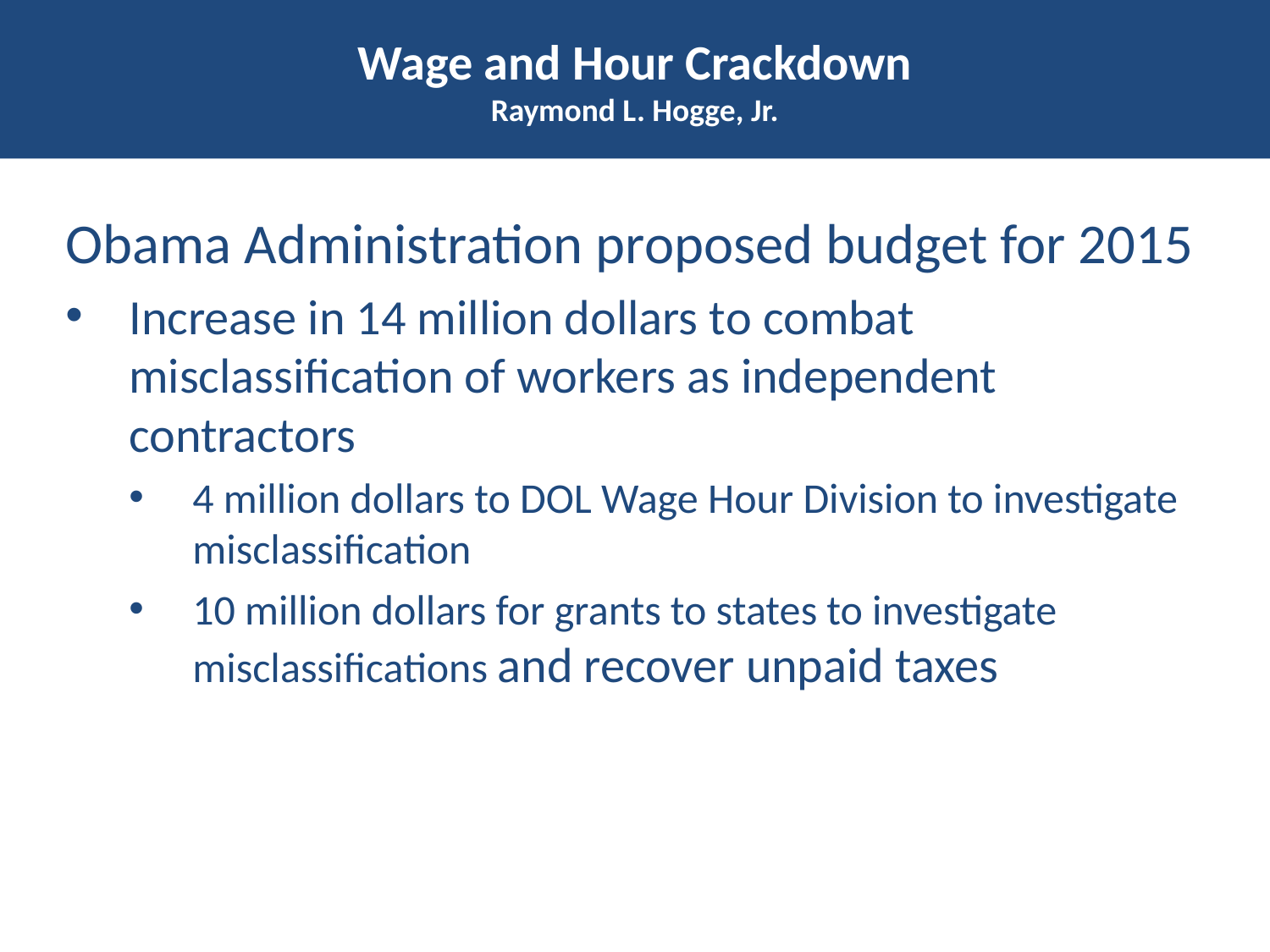

# Wage and Hour Crackdown Raymond L. Hogge, Jr.
Obama Administration proposed budget for 2015
Increase in 14 million dollars to combat misclassification of workers as independent contractors
4 million dollars to DOL Wage Hour Division to investigate misclassification
10 million dollars for grants to states to investigate misclassifications and recover unpaid taxes